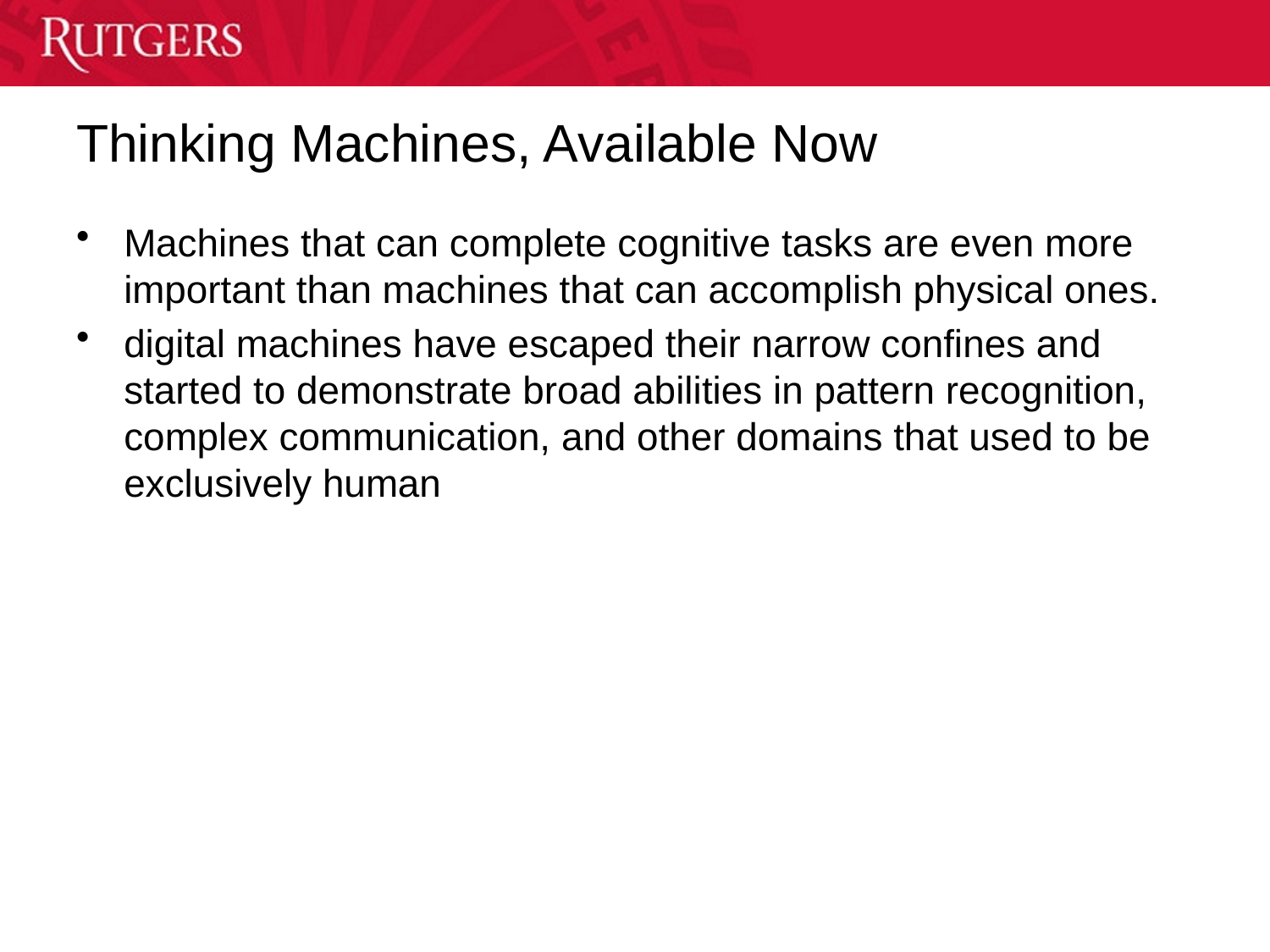

# Thinking Machines, Available Now
Machines that can complete cognitive tasks are even more important than machines that can accomplish physical ones.
digital machines have escaped their narrow confines and started to demonstrate broad abilities in pattern recognition, complex communication, and other domains that used to be exclusively human